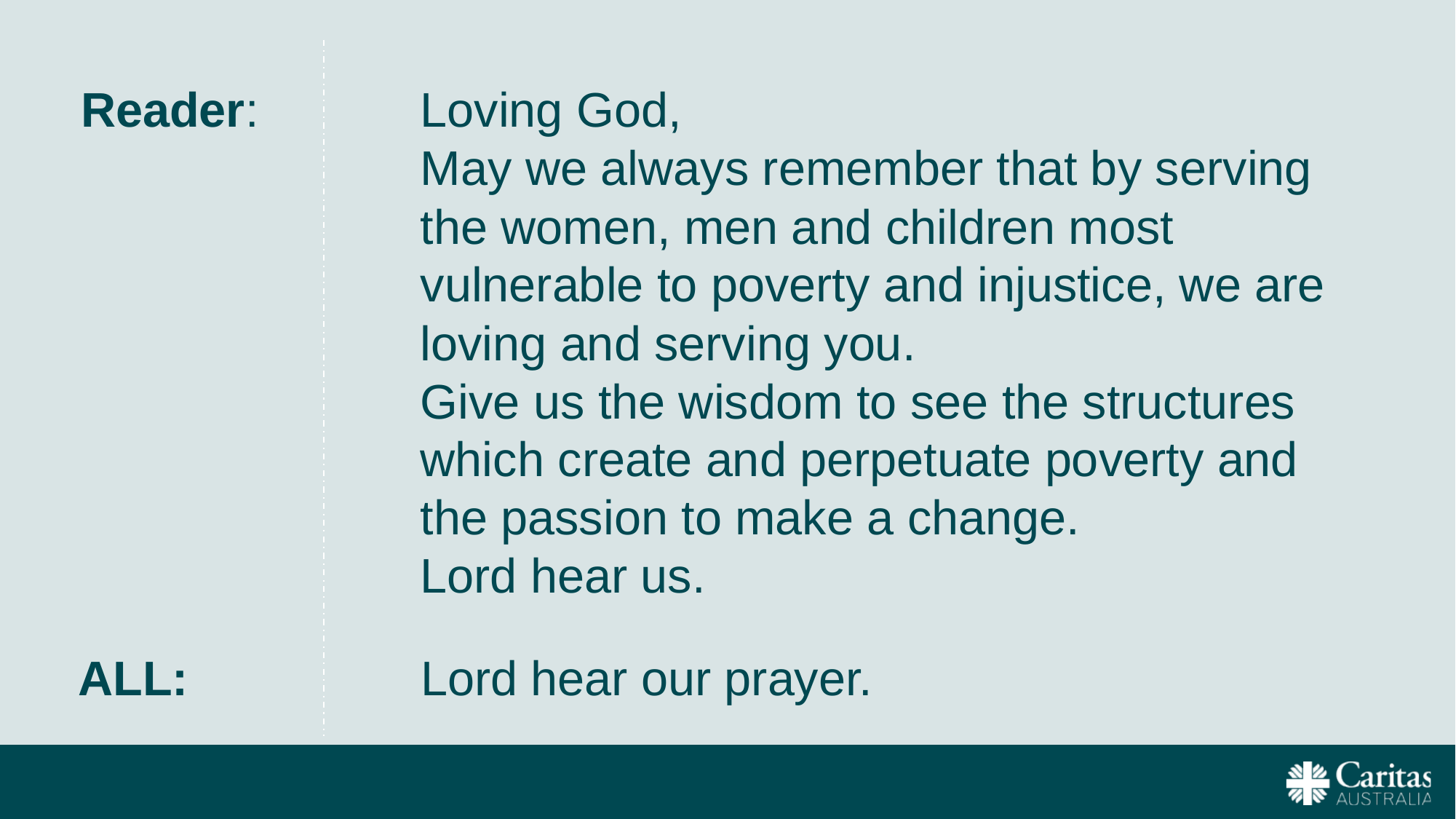

Reader:
Loving God,
May we always remember that by serving the women, men and children most vulnerable to poverty and injustice, we are loving and serving you.
Give us the wisdom to see the structures which create and perpetuate poverty and the passion to make a change.
Lord hear us.
ALL:
Lord hear our prayer.